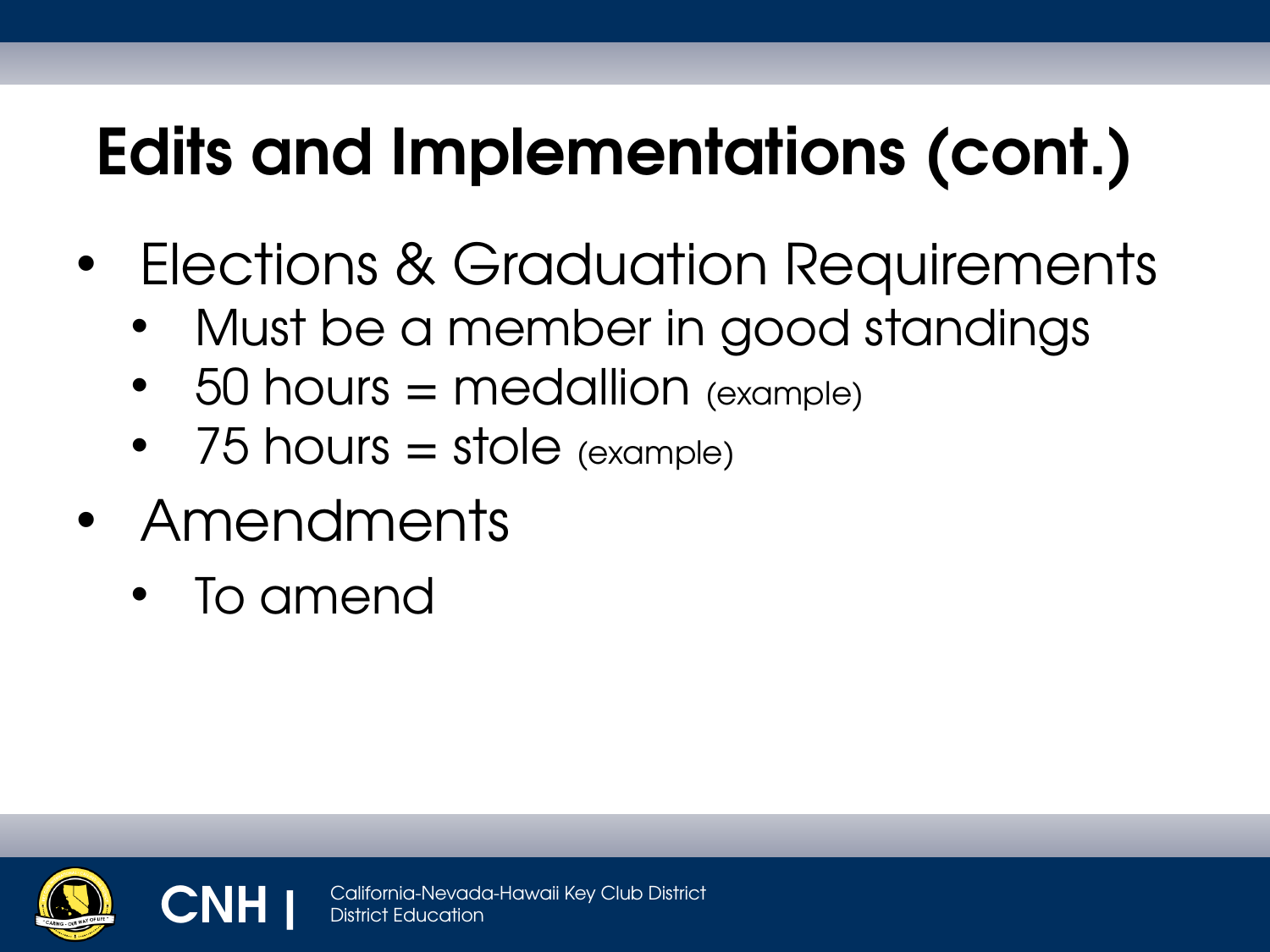

# Edits and Implementations (cont.)
Elections & Graduation Requirements
Must be a member in good standings
50 hours = medallion (example)
75 hours = stole (example)
Amendments
To amend